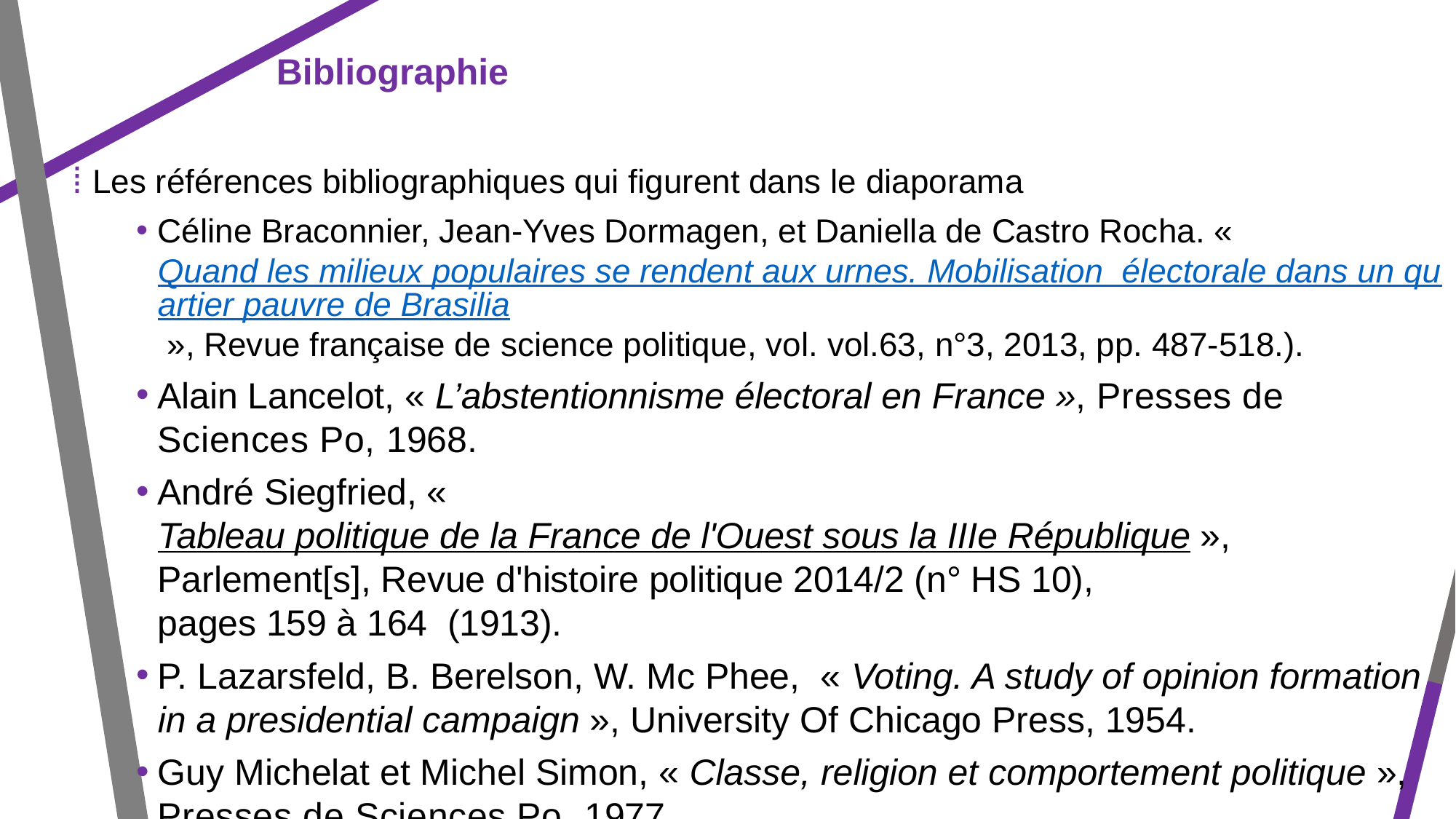

Bibliographie
⁞ Les références bibliographiques qui figurent dans le diaporama
Céline Braconnier, Jean-Yves Dormagen, et Daniella de Castro Rocha. « Quand les milieux populaires se rendent aux urnes. Mobilisation  électorale dans un quartier pauvre de Brasilia », Revue française de science politique, vol. vol.63, n°3, 2013, pp. 487-518.).
Alain Lancelot, « L’abstentionnisme électoral en France », Presses de Sciences Po, 1968.
André Siegfried, « Tableau politique de la France de l'Ouest sous la IIIe République », Parlement[s], Revue d'histoire politique 2014/2 (n° HS 10),
pages 159 à 164  (1913).
P. Lazarsfeld, B. Berelson, W. Mc Phee,  « Voting. A study of opinion formation in a presidential campaign », University Of Chicago Press, 1954.
Guy Michelat et Michel Simon, « Classe, religion et comportement politique », Presses de Sciences Po, 1977.